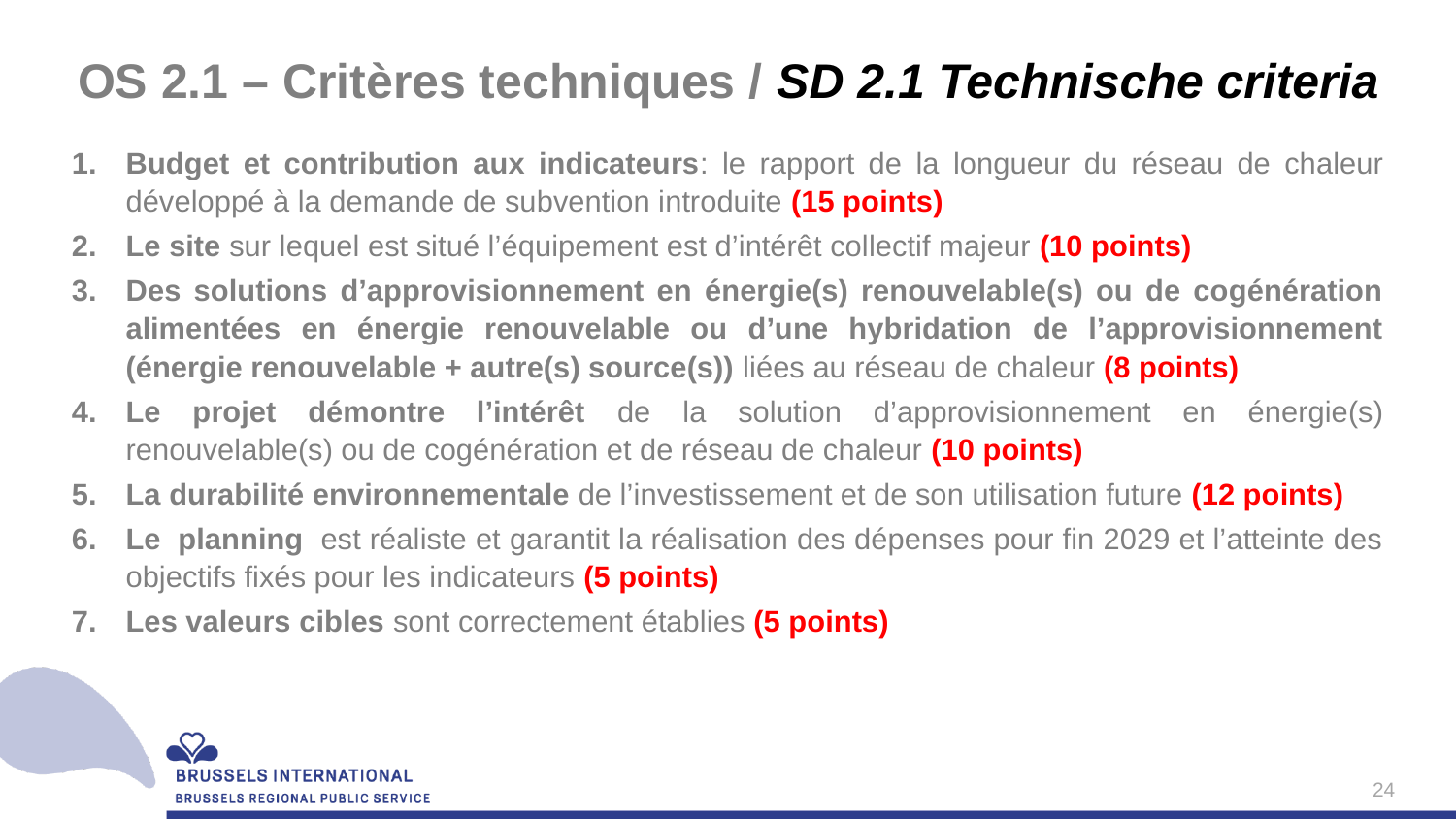

# OS 2.1 – Critères techniques / SD 2.1 Technische criteria
Budget et contribution aux indicateurs: le rapport de la longueur du réseau de chaleur développé à la demande de subvention introduite (15 points)
Le site sur lequel est situé l’équipement est d’intérêt collectif majeur (10 points)
Des solutions d’approvisionnement en énergie(s) renouvelable(s) ou de cogénération alimentées en énergie renouvelable ou d’une hybridation de l’approvisionnement (énergie renouvelable + autre(s) source(s)) liées au réseau de chaleur (8 points)
Le projet démontre l’intérêt de la solution d’approvisionnement en énergie(s) renouvelable(s) ou de cogénération et de réseau de chaleur (10 points)
La durabilité environnementale de l’investissement et de son utilisation future (12 points)
Le  planning  est réaliste et garantit la réalisation des dépenses pour fin 2029 et l’atteinte des objectifs fixés pour les indicateurs (5 points)
Les valeurs cibles sont correctement établies (5 points)